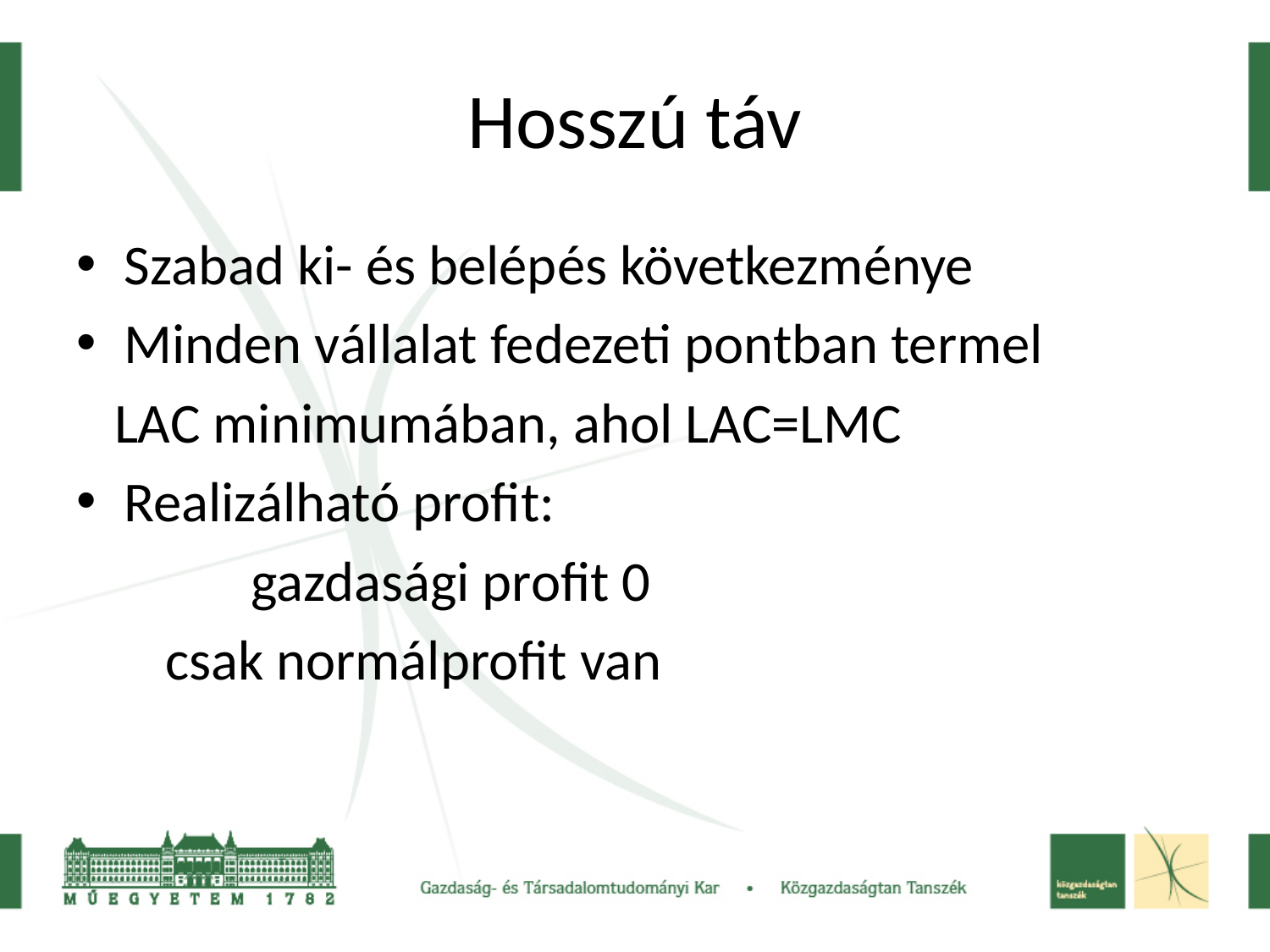

# Hosszú táv
Szabad ki- és belépés következménye
Minden vállalat fedezeti pontban termel
   LAC minimumában, ahol LAC=LMC
Realizálható profit:
		gazdasági profit 0
       csak normálprofit van